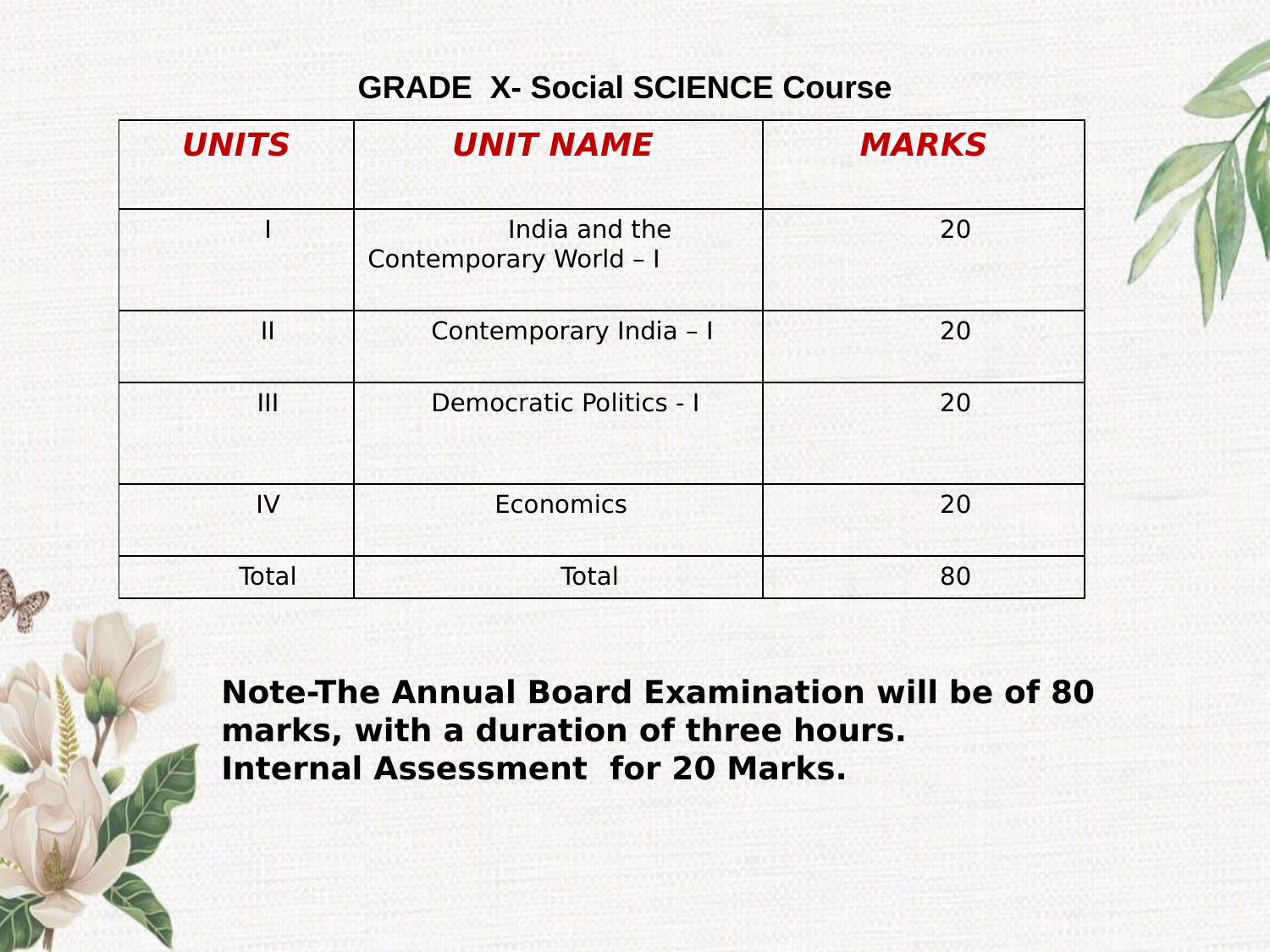

GRADE  X- Social SCIENCE Course
| UNITS | UNIT NAME | MARKS |
| --- | --- | --- |
| I | India and the Contemporary World – I | 20 |
| II | Contemporary India – I | 20 |
| III | Democratic Politics - I | 20 |
| IV | Economics | 20 |
| Total | Total | 80 |
Note-The Annual Board Examination will be of 80 marks, with a duration of three hours.
Internal Assessment  for 20 Marks.